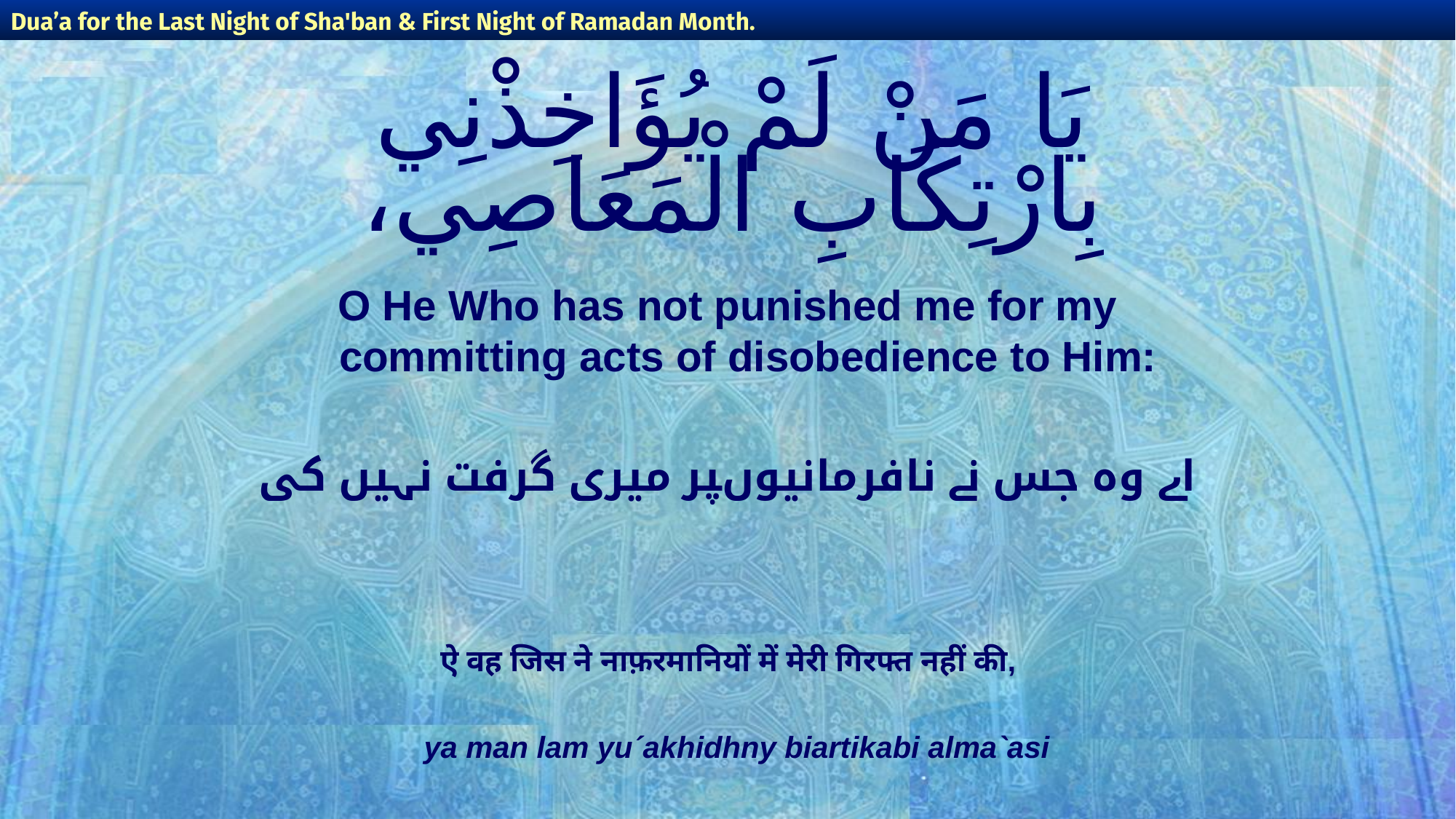

Dua’a for the Last Night of Sha'ban & First Night of Ramadan Month.
Dua’a for the Last Night of Sha'ban & First Night of Ramadan Month.
# يَا مَنْ لَمْ يُؤَاخِذْنِي بِارْتِكَابِ الْمَعَاصِي،
O He Who has not punished me for my committing acts of disobedience to Him:

اے وہ جس نے نافرمانیوںپر میری گرفت نہیں کی

ऐ वह जिस ने नाफ़रमानियों में मेरी गिरफ्त नहीं की,
ya man lam yu´akhidhny biartikabi alma`asi